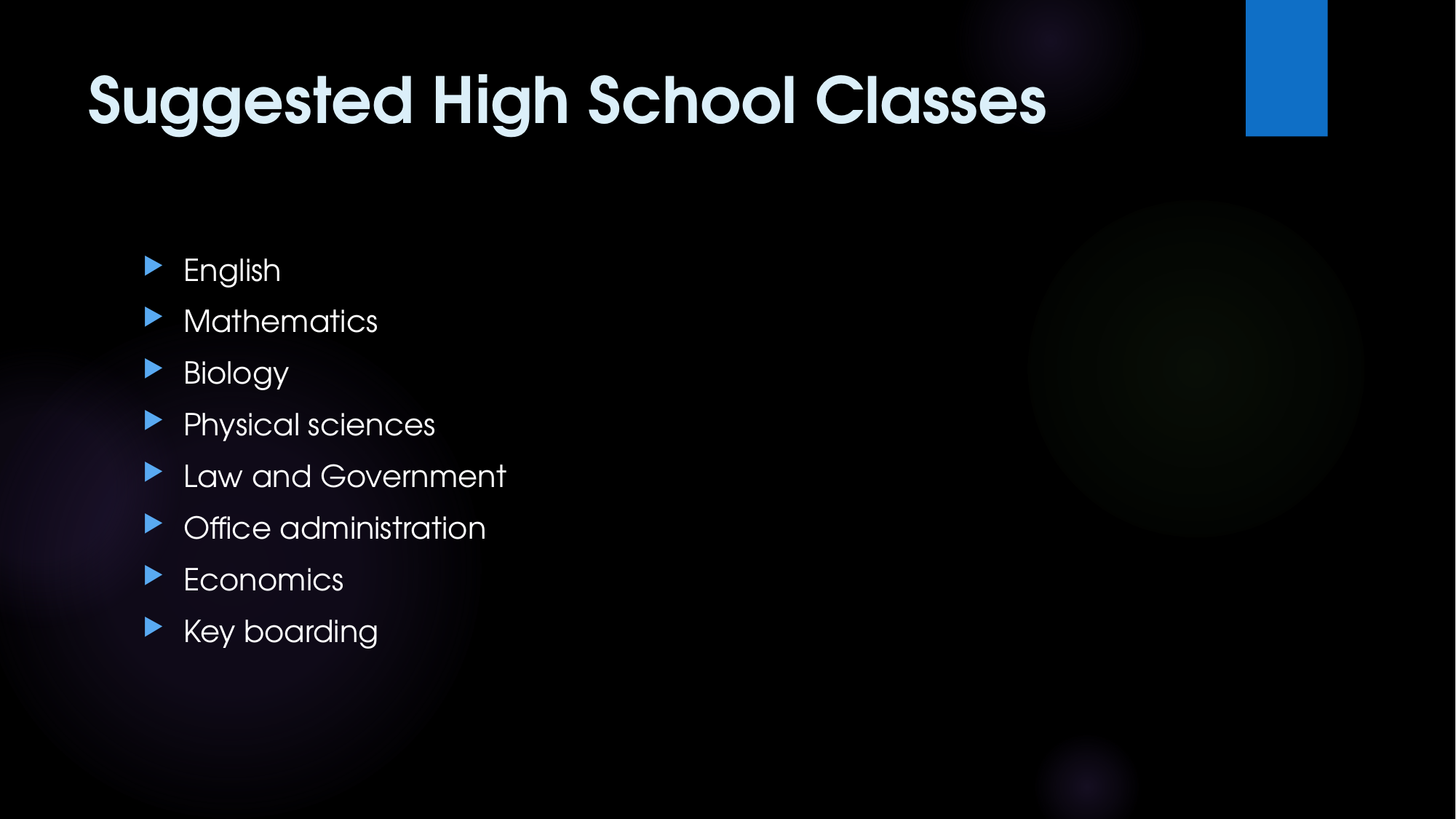

# Suggested High School Classes
English
Mathematics
Biology
Physical sciences
Law and Government
Office administration
Economics
Key boarding